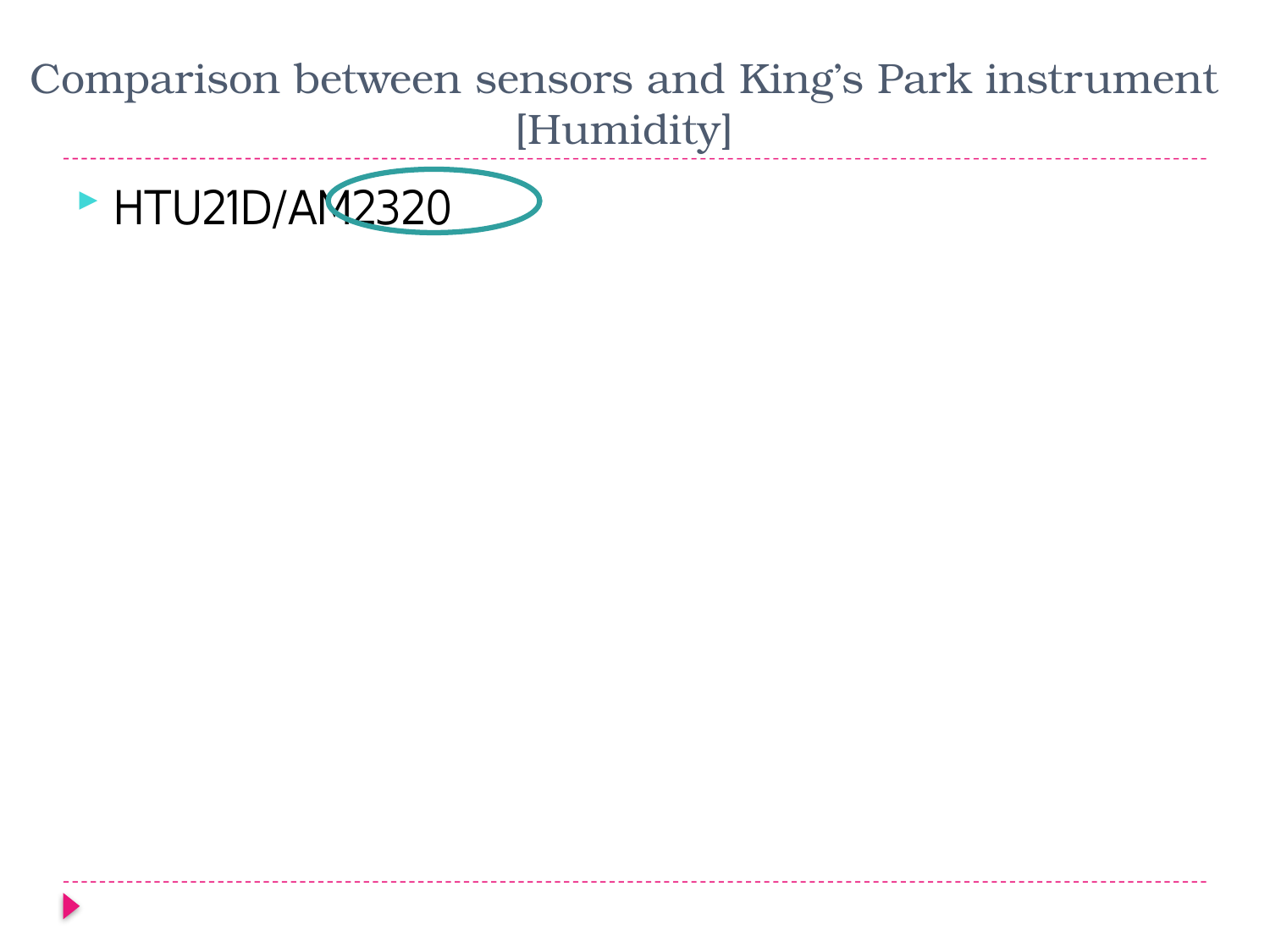

Comparison between sensors and King’s Park instrument
[Humidity]
#
HTU21D/AM2320